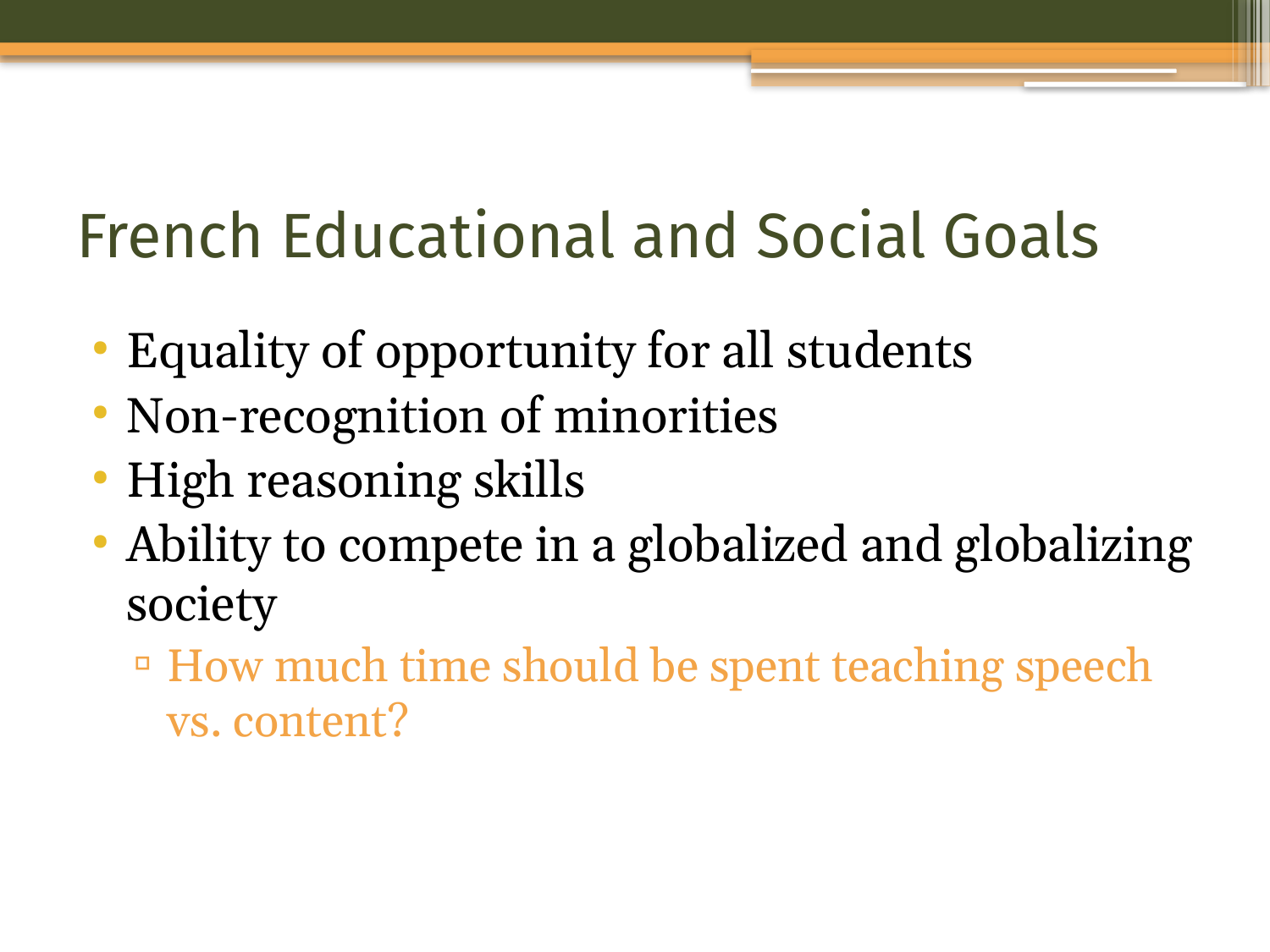

# French Educational and Social Goals
Equality of opportunity for all students
Non-recognition of minorities
High reasoning skills
Ability to compete in a globalized and globalizing society
How much time should be spent teaching speech vs. content?